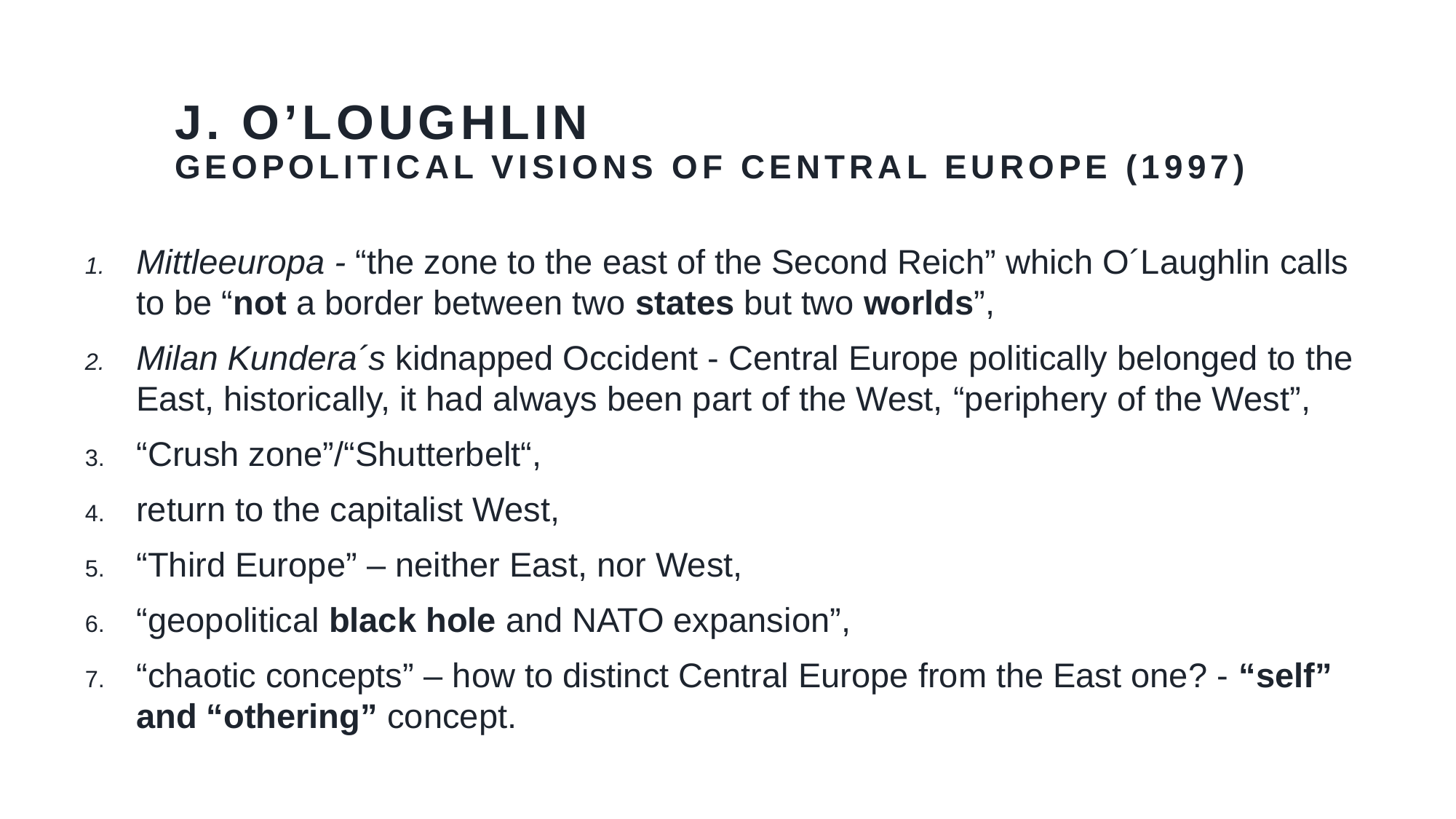

# J. O’Loughlin Geopolitical visions of central europe (1997)
Mittleeuropa - “the zone to the east of the Second Reich” which O´Laughlin calls to be “not a border between two states but two worlds”,
Milan Kundera´s kidnapped Occident - Central Europe politically belonged to the East, historically, it had always been part of the West, “periphery of the West”,
“Crush zone”/“Shutterbelt“,
return to the capitalist West,
“Third Europe” – neither East, nor West,
“geopolitical black hole and NATO expansion”,
“chaotic concepts” – how to distinct Central Europe from the East one? - “self” and “othering” concept.